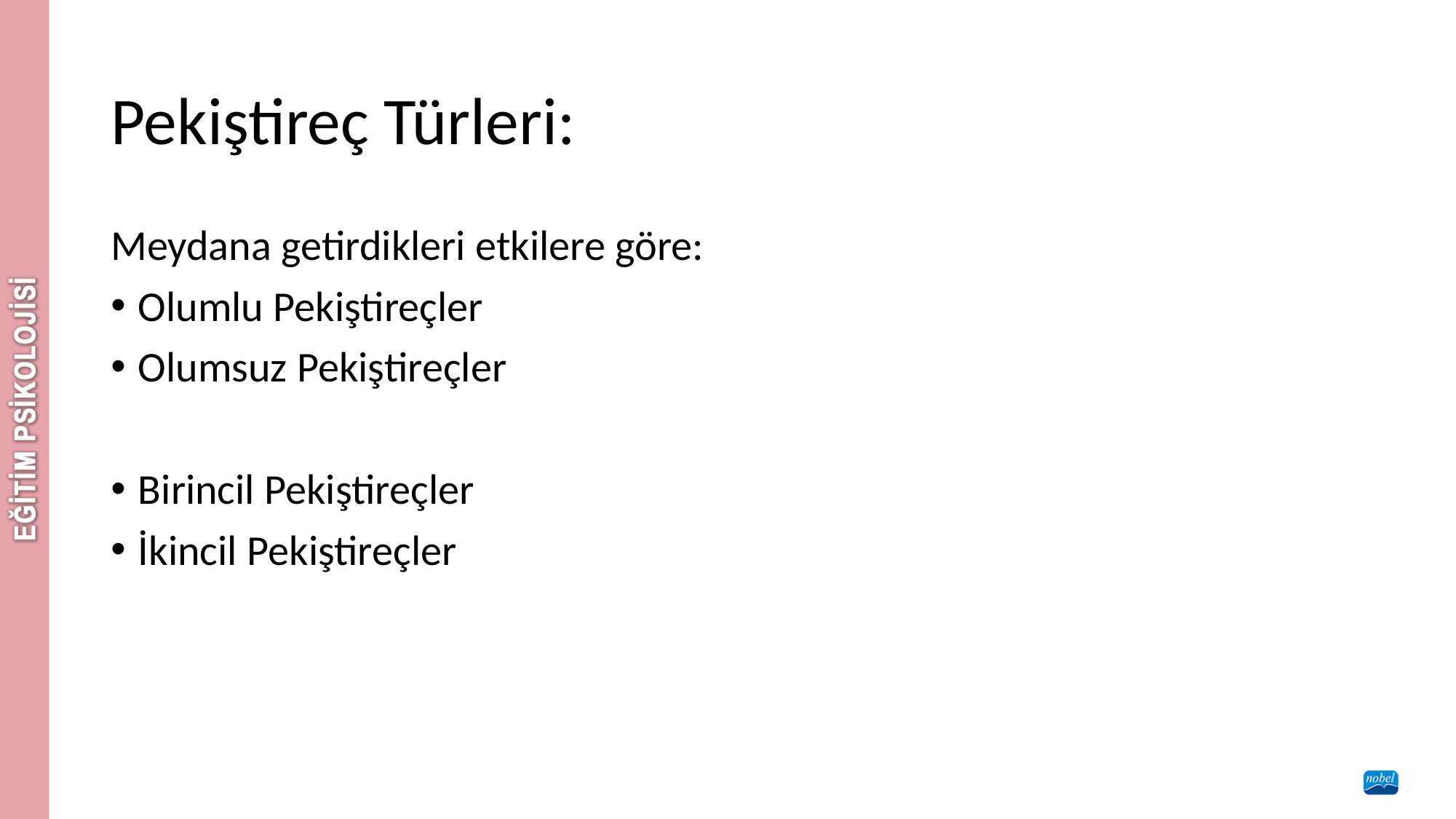

# Pekiştireç Türleri:
Meydana getirdikleri etkilere göre:
Olumlu Pekiştireçler
Olumsuz Pekiştireçler

Birincil Pekiştireçler
İkincil Pekiştireçler